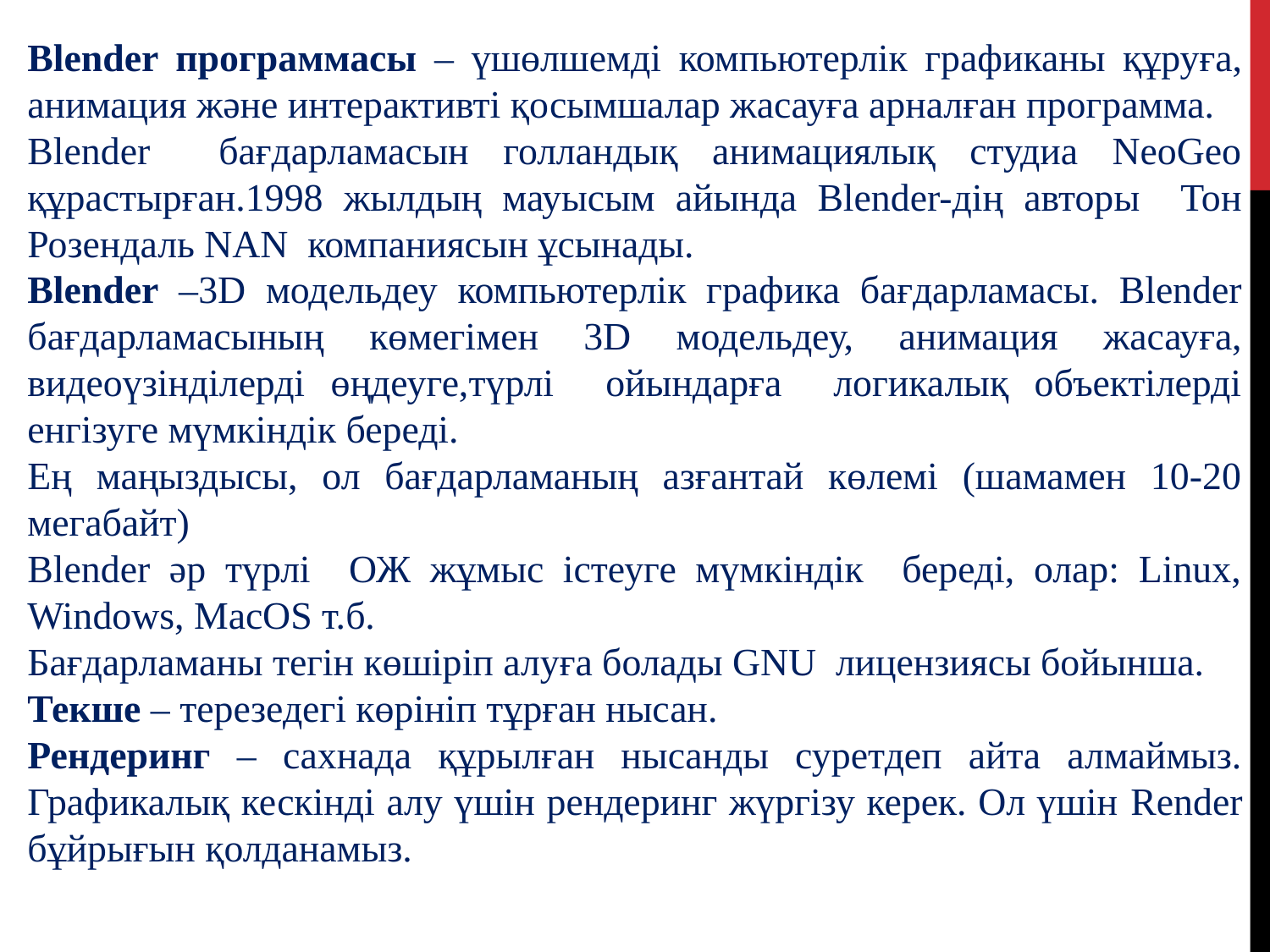

Blender программасы – үшөлшемді компьютерлік графиканы құруға, анимация және интерактивті қосымшалар жасауға арналған программа.
Blender  бағдарламасын голландық анимациялық студиа NeoGeo құрастырған.1998 жылдың мауысым айында Blender-дің авторы  Тон Розендаль NAN  компаниясын ұсынады.
Blender –3D модельдеу компьютерлік графика бағдарламасы. Blender бағдарламасының көмегімен 3D модельдеу, анимация жасауға, видеоүзінділерді өңдеуге,түрлі  ойындарға  логикалық объектілерді енгізуге мүмкіндік береді.
Ең маңыздысы, ол бағдарламаның азғантай көлемі (шамамен 10-20 мегабайт)
Blender әр түрлі  ОЖ жұмыс істеуге мүмкіндік  береді, олар: Linux, Windows, MacOS т.б.
Бағдарламаны тегін көшіріп алуға болады GNU  лицензиясы бойынша.
Текше – терезедегі көрініп тұрған нысан.
Рендеринг – сахнада құрылған нысанды суретдеп айта алмаймыз. Графикалық кескінді алу үшін рендеринг жүргізу керек. Ол үшін Render бұйрығын қолданамыз.